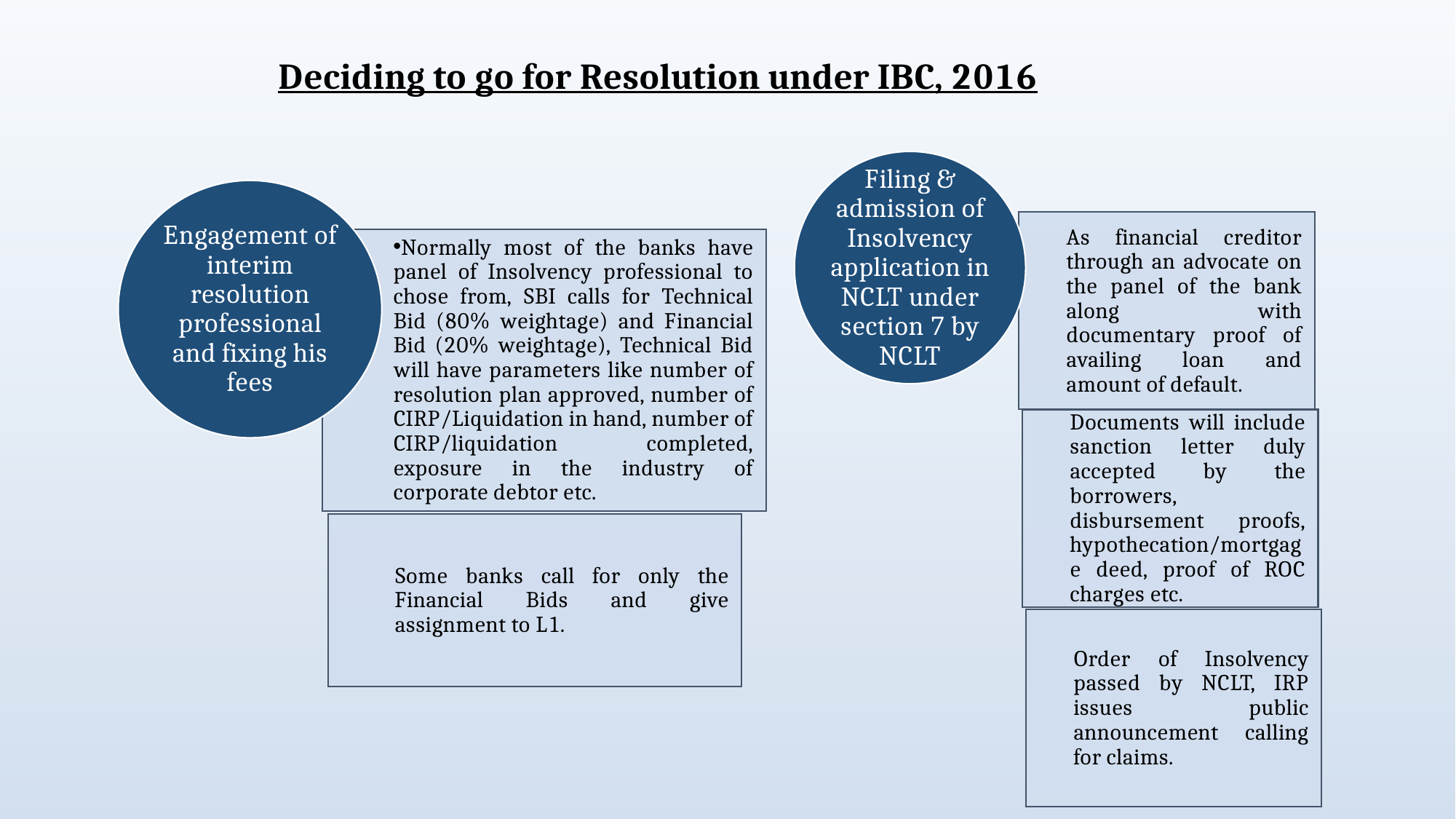

Deciding to go for Resolution under IBC, 2016
Normally most of the banks have panel of Insolvency professional to chose from, SBI calls for Technical Bid (80% weightage) and Financial Bid (20% weightage), Technical Bid will have parameters like number of resolution plan approved, number of CIRP/Liquidation in hand, number of CIRP/liquidation completed, exposure in the industry of corporate debtor etc.
Some banks call for only the Financial Bids and give assignment to L1.
Engagement of interim resolution professional and fixing his fees
As financial creditor through an advocate on the panel of the bank along with documentary proof of availing loan and amount of default.
Documents will include sanction letter duly accepted by the borrowers, disbursement proofs, hypothecation/mortgage deed, proof of ROC charges etc.
Order of Insolvency passed by NCLT, IRP issues public announcement calling for claims.
Filing & admission of Insolvency application in NCLT under section 7 by NCLT